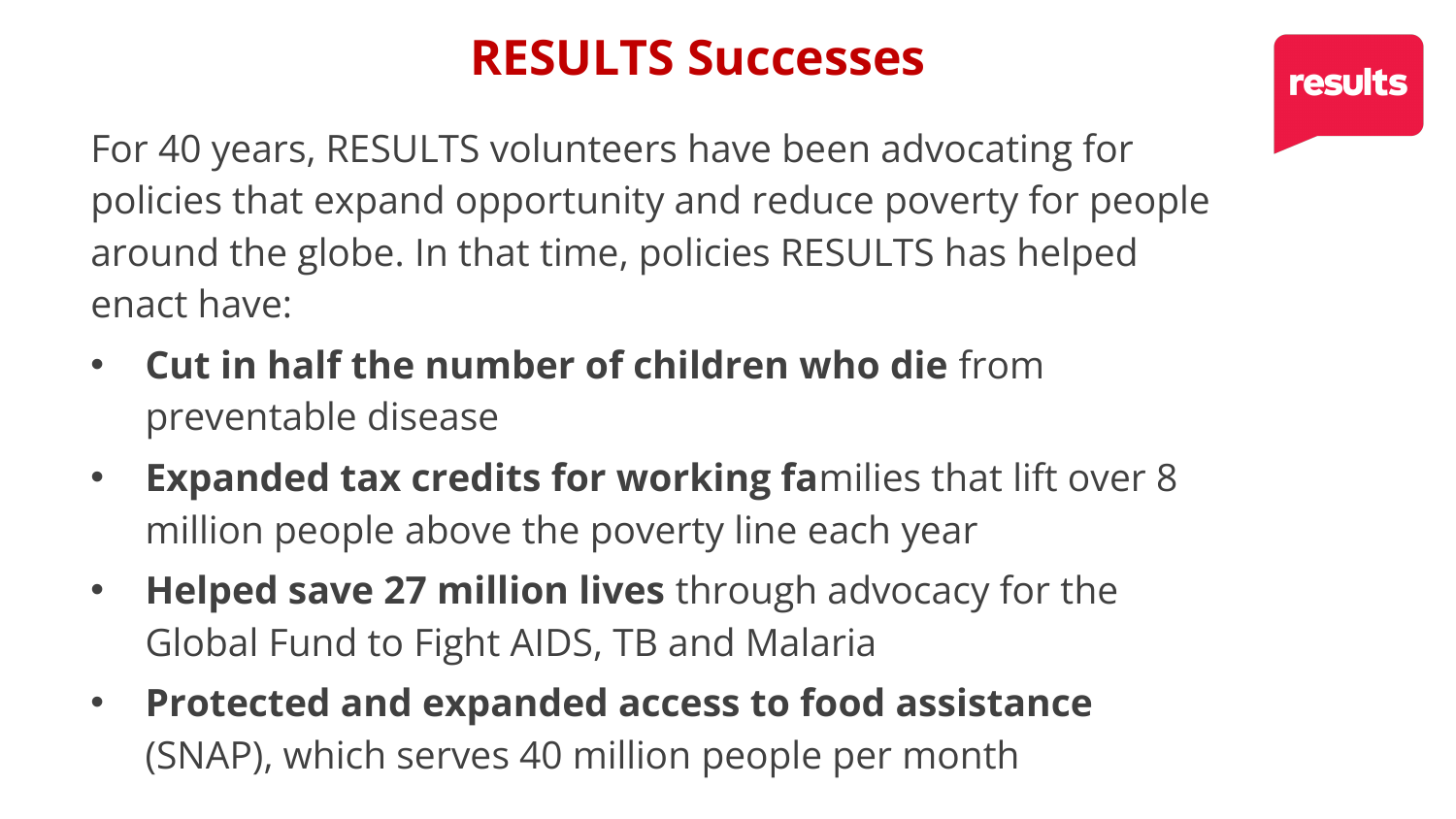

3

# RESULTS Successes
For 40 years, RESULTS volunteers have been advocating for policies that expand opportunity and reduce poverty for people around the globe. In that time, policies RESULTS has helped enact have:
Cut in half the number of children who die from preventable disease
Expanded tax credits for working families that lift over 8 million people above the poverty line each year
Helped save 27 million lives through advocacy for the Global Fund to Fight AIDS, TB and Malaria
Protected and expanded access to food assistance (SNAP), which serves 40 million people per month